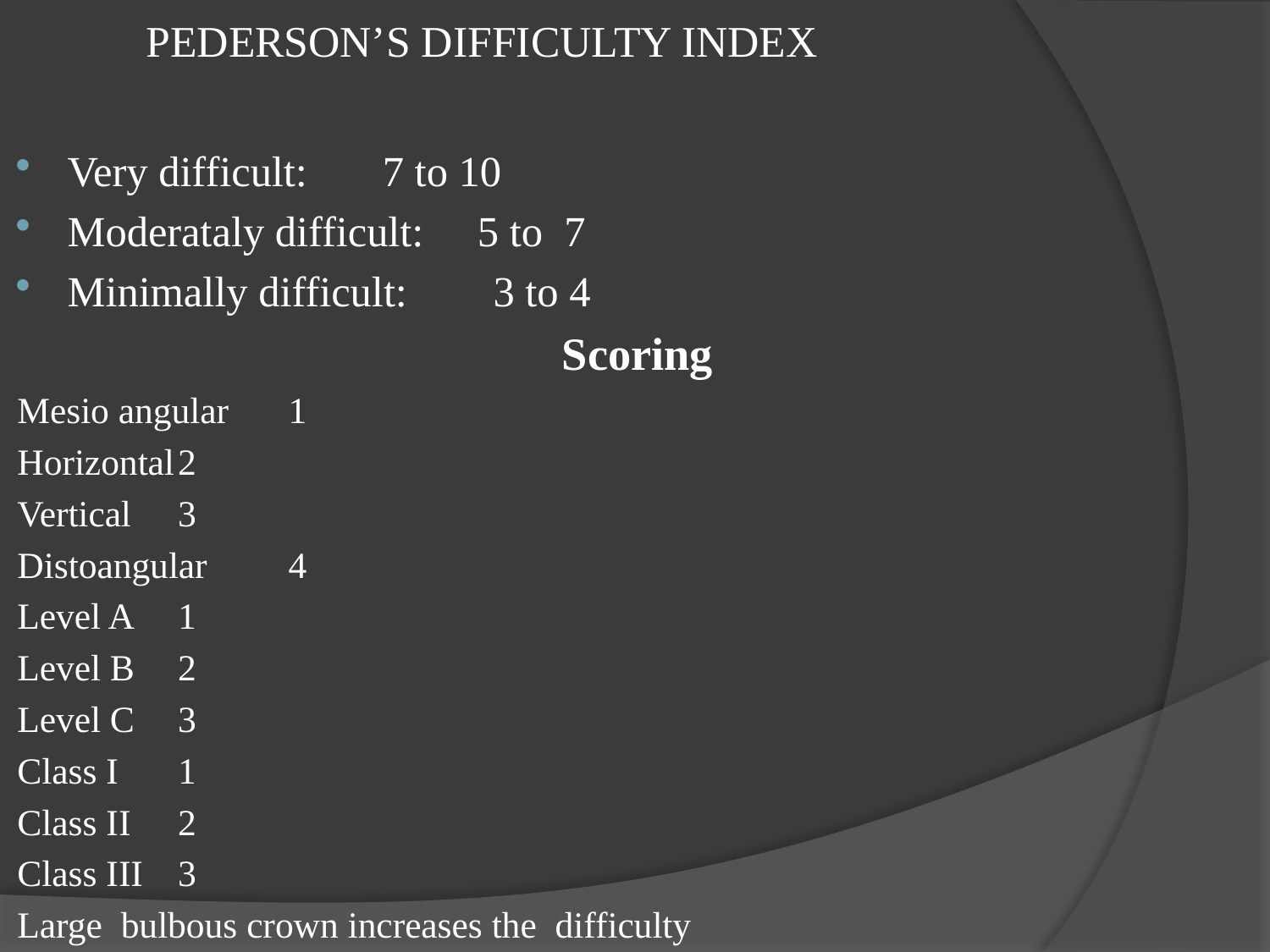

# PEDERSON’S DIFFICULTY INDEX
Very difficult:       7 to 10
Moderataly difficult:     5 to  7
Minimally difficult:        3 to 4
Scoring
Mesio angular		1
Horizontal		2
Vertical			3
Distoangular		4
Level A			1
Level B			2
Level C			3
Class I			1
Class II			2
Class III			3
Large  bulbous crown increases the  difficulty